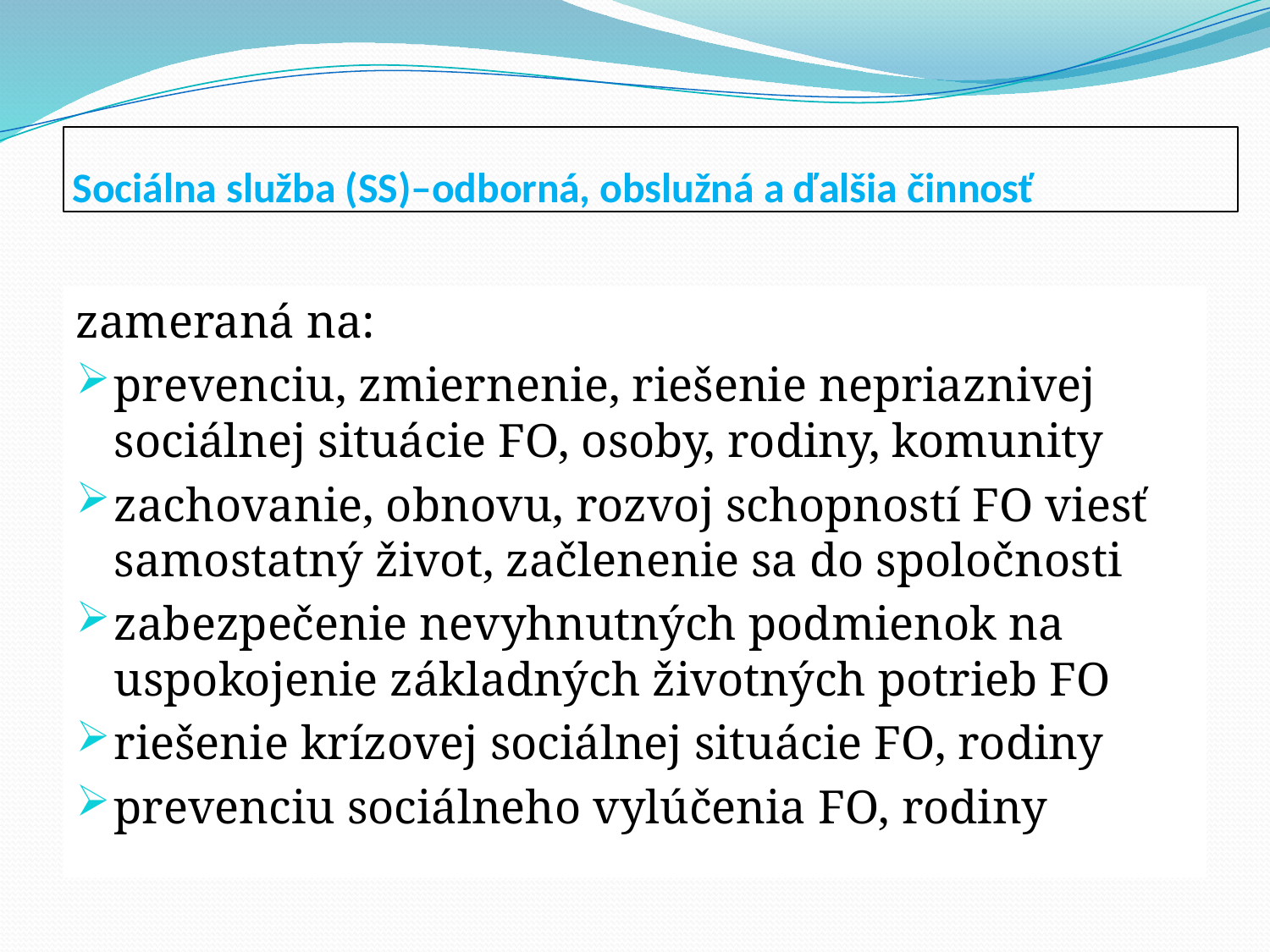

# Sociálna služba (SS)–odborná, obslužná a ďalšia činnosť
zameraná na:
prevenciu, zmiernenie, riešenie nepriaznivej sociálnej situácie FO, osoby, rodiny, komunity
zachovanie, obnovu, rozvoj schopností FO viesť samostatný život, začlenenie sa do spoločnosti
zabezpečenie nevyhnutných podmienok na uspokojenie základných životných potrieb FO
riešenie krízovej sociálnej situácie FO, rodiny
prevenciu sociálneho vylúčenia FO, rodiny